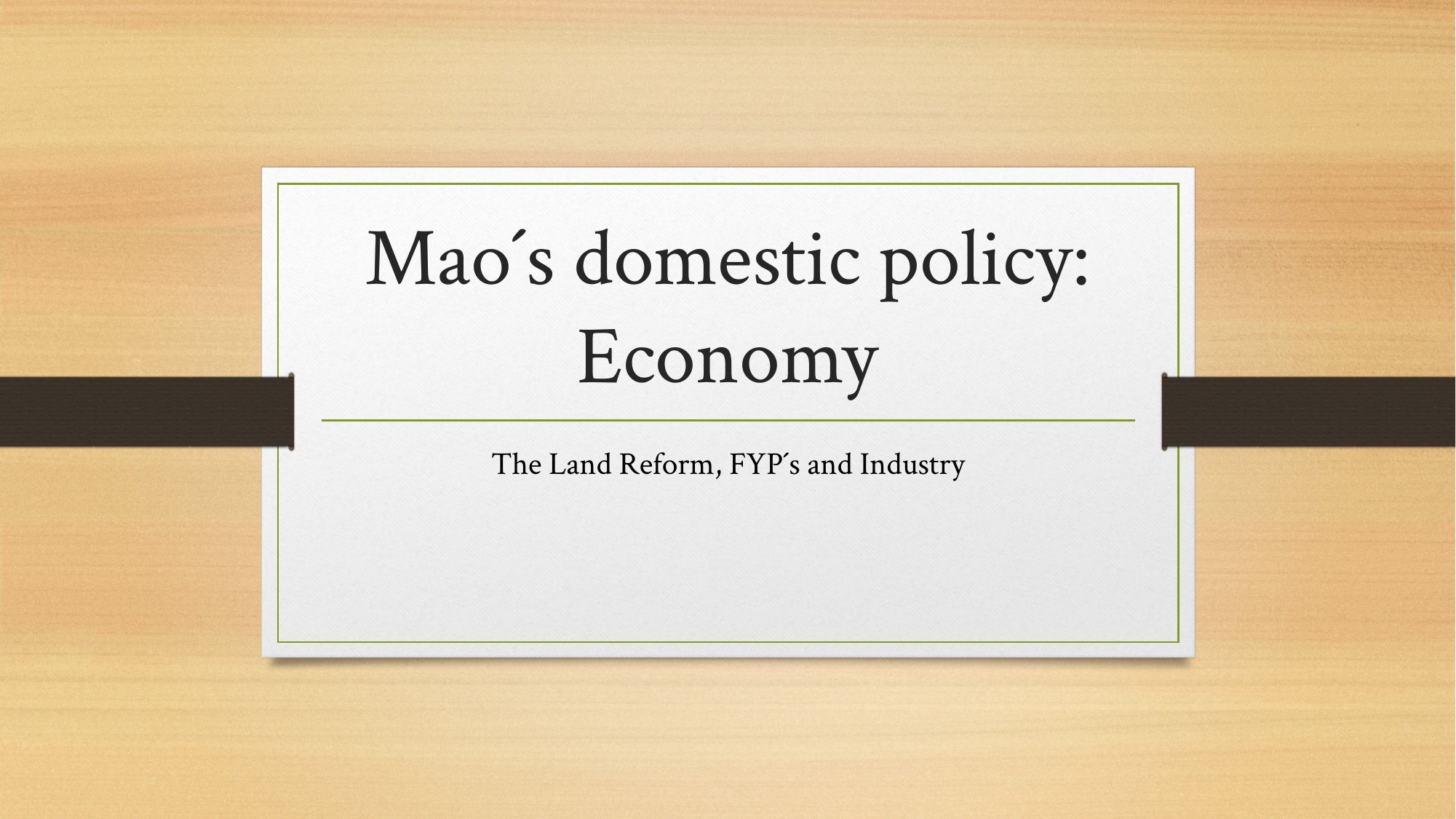

# Mao´s domestic policy: Economy
The Land Reform, FYP´s and Industry